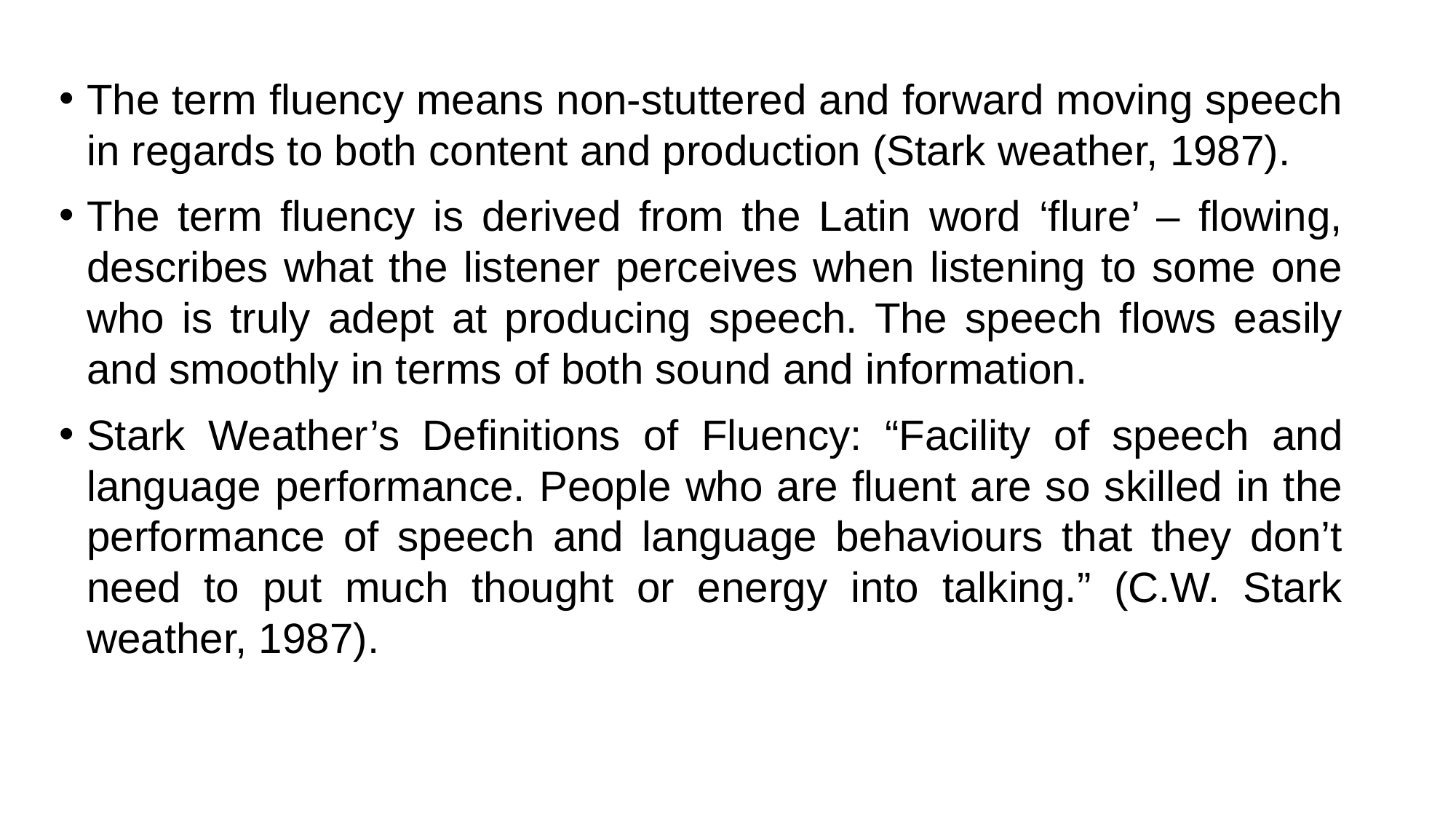

The term fluency means non-stuttered and forward moving speech in regards to both content and production (Stark weather, 1987).
The term fluency is derived from the Latin word ‘flure’ – flowing, describes what the listener perceives when listening to some one who is truly adept at producing speech. The speech flows easily and smoothly in terms of both sound and information.
Stark Weather’s Definitions of Fluency: “Facility of speech and language performance. People who are fluent are so skilled in the performance of speech and language behaviours that they don’t need to put much thought or energy into talking.” (C.W. Stark weather, 1987).